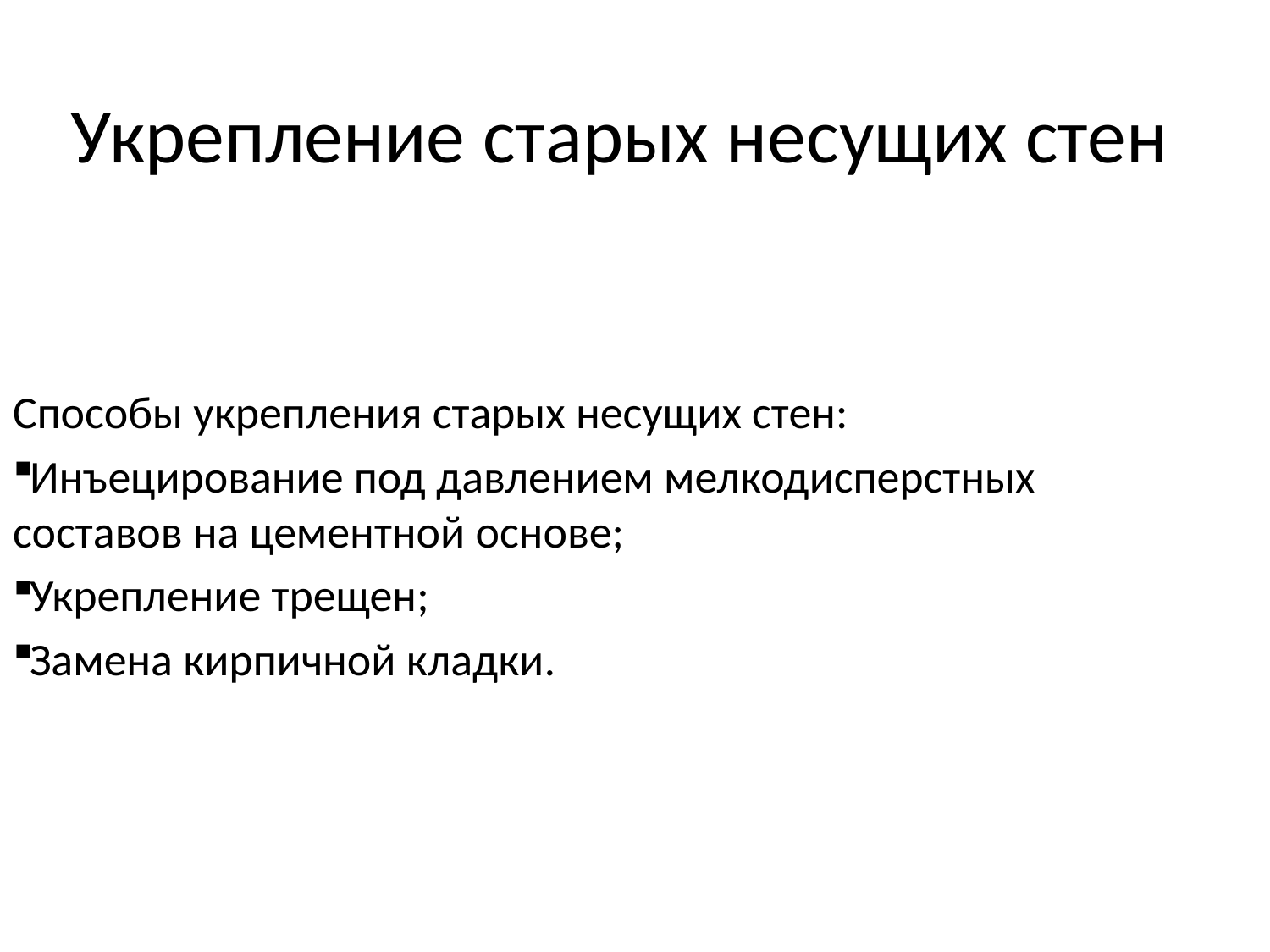

# Укрепление старых несущих стен
Способы укрепления старых несущих стен:
Инъецирование под давлением мелкодисперстных составов на цементной основе;
Укрепление трещен;
Замена кирпичной кладки.